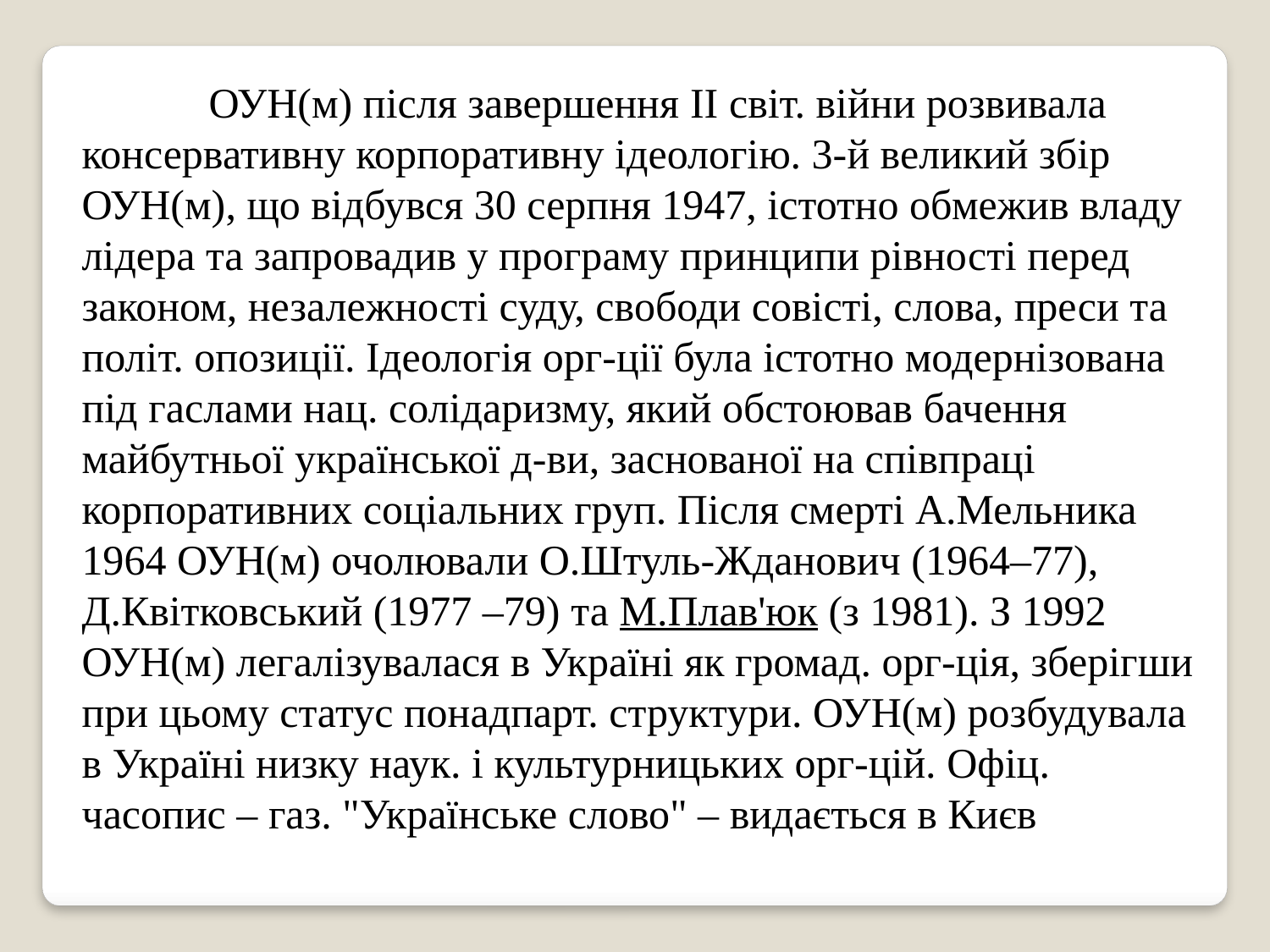

ОУН(м) після завершення II світ. війни розвивала консервативну корпоративну ідеологію. 3-й великий збір ОУН(м), що відбувся 30 серпня 1947, істотно обмежив владу лідера та запровадив у програму принципи рівності перед законом, незалежності суду, свободи совісті, слова, преси та політ. опозиції. Ідеологія орг-ції була істотно модернізована під гаслами нац. солідаризму, який обстоював бачення майбутньої української д-ви, заснованої на співпраці корпоративних соціальних груп. Після смерті А.Мельника 1964 ОУН(м) очолювали О.Штуль-Жданович (1964–77), Д.Квітковський (1977 –79) та М.Плав'юк (з 1981). З 1992 ОУН(м) легалізувалася в Україні як громад. орг-ція, зберігши при цьому статус понадпарт. структури. ОУН(м) розбудувала в Україні низку наук. і культурницьких орг-цій. Офіц. часопис – газ. "Українське слово" – видається в Києв